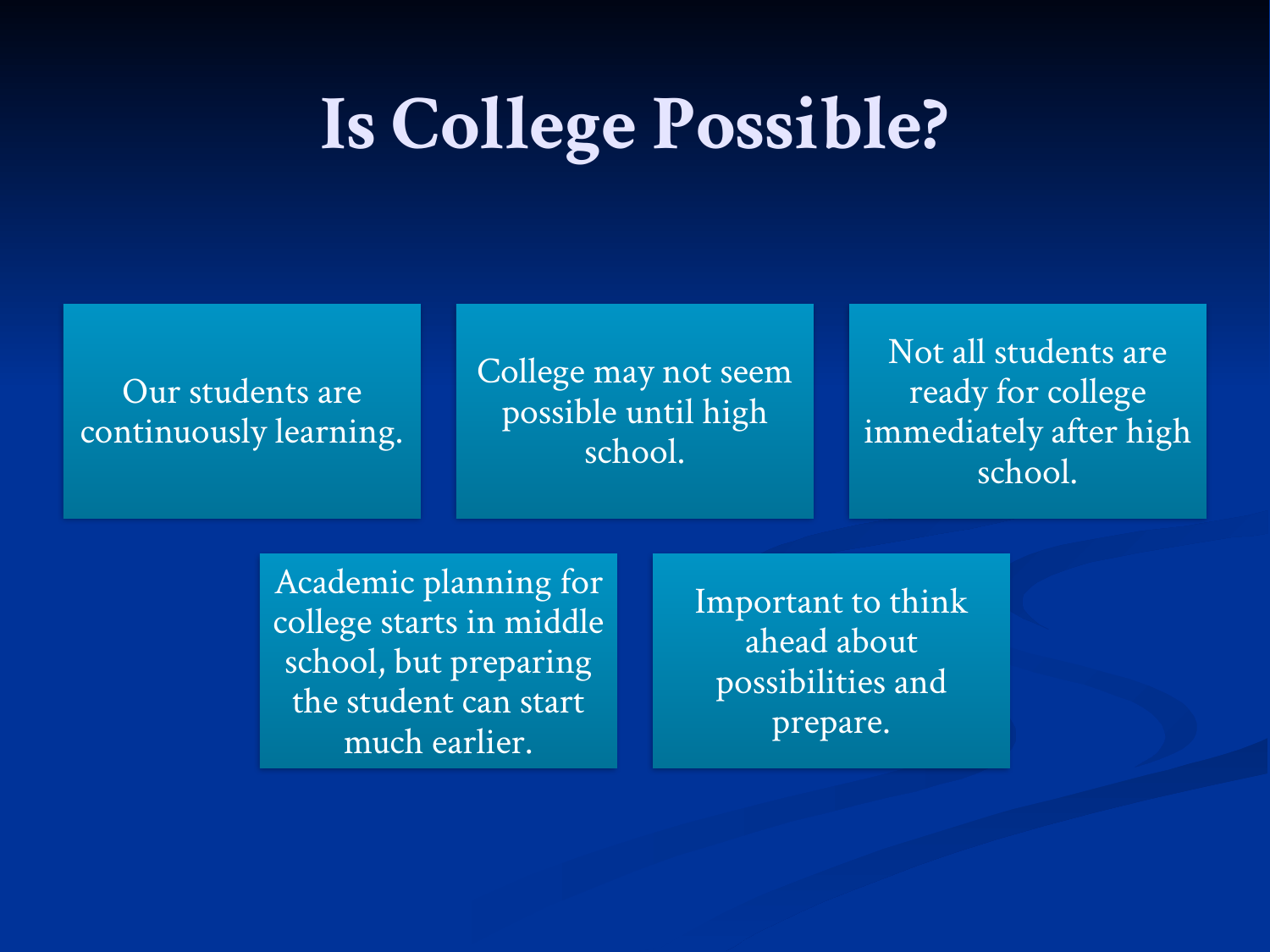

# Is College Possible?
Our students are continuously learning.
College may not seem possible until high school.
Not all students are ready for college immediately after high school.
Academic planning for college starts in middle school, but preparing the student can start much earlier.
Important to think ahead about possibilities and prepare.